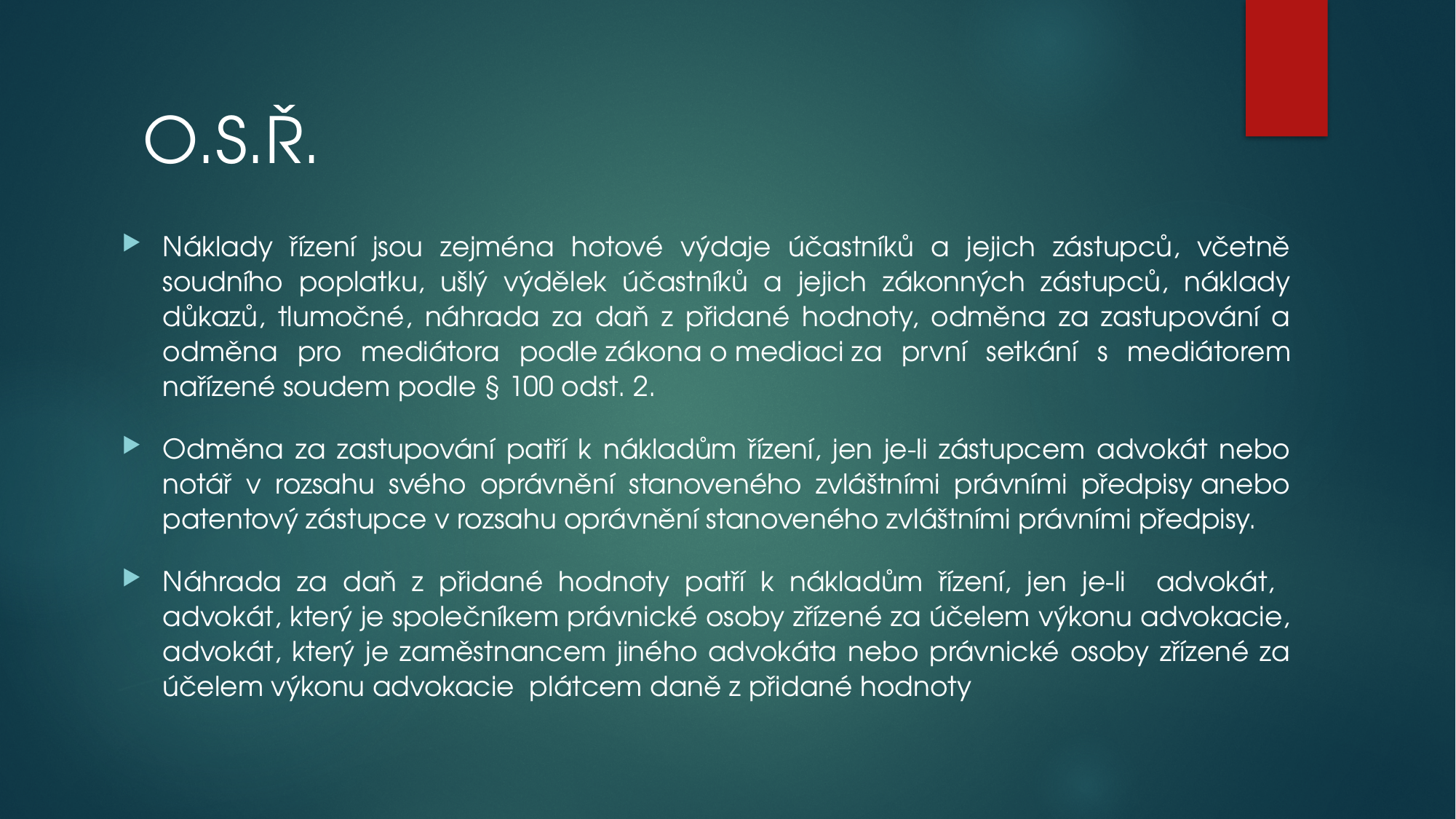

# O.S.Ř.
Náklady řízení jsou zejména hotové výdaje účastníků a jejich zástupců, včetně soudního poplatku, ušlý výdělek účastníků a jejich zákonných zástupců, náklady důkazů, tlumočné, náhrada za daň z přidané hodnoty, odměna za zastupování a odměna pro mediátora podle zákona o mediaci za první setkání s mediátorem nařízené soudem podle § 100 odst. 2.
Odměna za zastupování patří k nákladům řízení, jen je-li zástupcem advokát nebo notář v rozsahu svého oprávnění stanoveného zvláštními právními předpisy anebo patentový zástupce v rozsahu oprávnění stanoveného zvláštními právními předpisy.
Náhrada za daň z přidané hodnoty patří k nákladům řízení, jen je-li  advokát,  advokát, který je společníkem právnické osoby zřízené za účelem výkonu advokacie, advokát, který je zaměstnancem jiného advokáta nebo právnické osoby zřízené za účelem výkonu advokacie  plátcem daně z přidané hodnoty